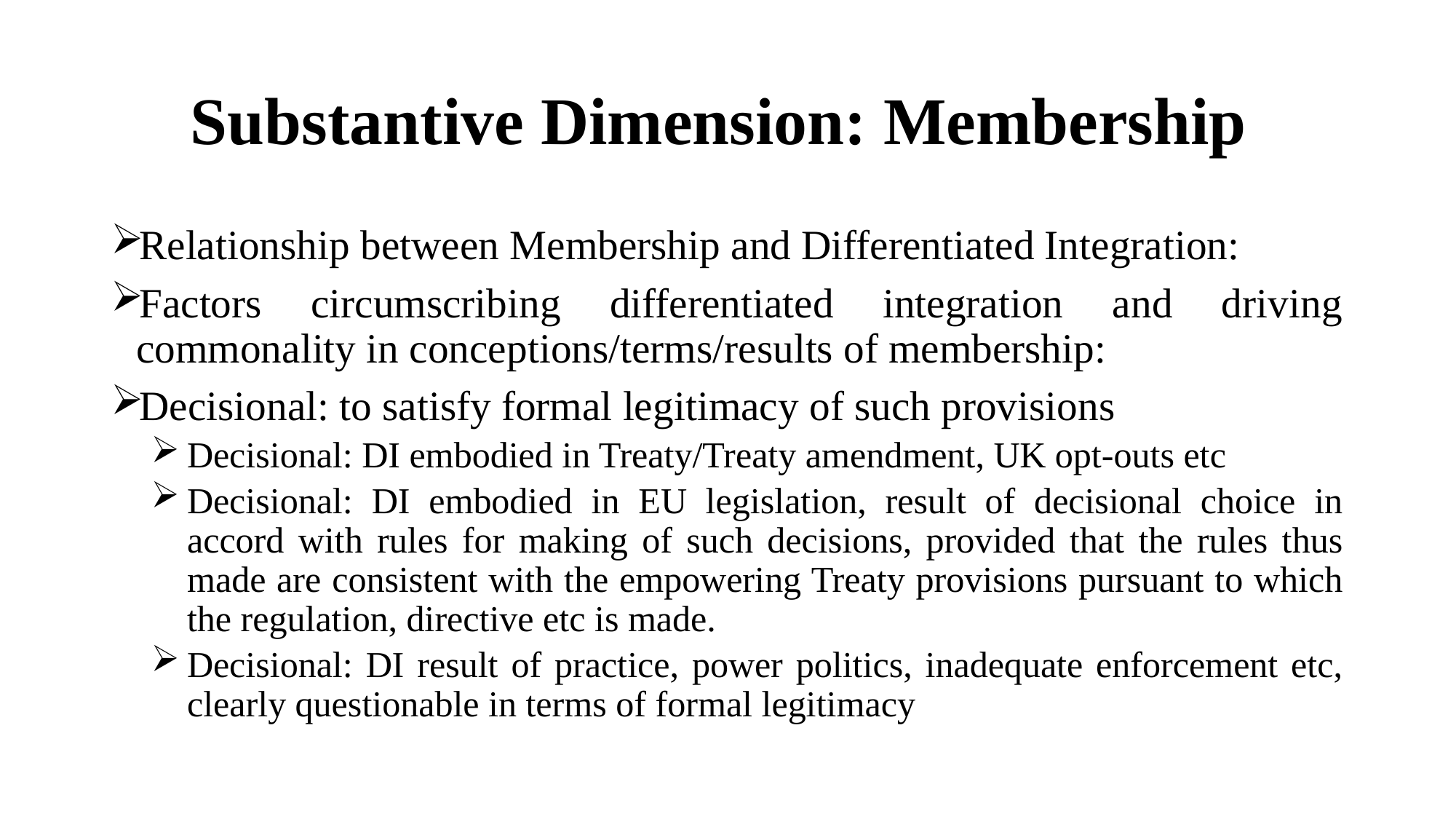

# Substantive Dimension: Membership
Relationship between Membership and Differentiated Integration:
Factors circumscribing differentiated integration and driving commonality in conceptions/terms/results of membership:
Decisional: to satisfy formal legitimacy of such provisions
Decisional: DI embodied in Treaty/Treaty amendment, UK opt-outs etc
Decisional: DI embodied in EU legislation, result of decisional choice in accord with rules for making of such decisions, provided that the rules thus made are consistent with the empowering Treaty provisions pursuant to which the regulation, directive etc is made.
Decisional: DI result of practice, power politics, inadequate enforcement etc, clearly questionable in terms of formal legitimacy